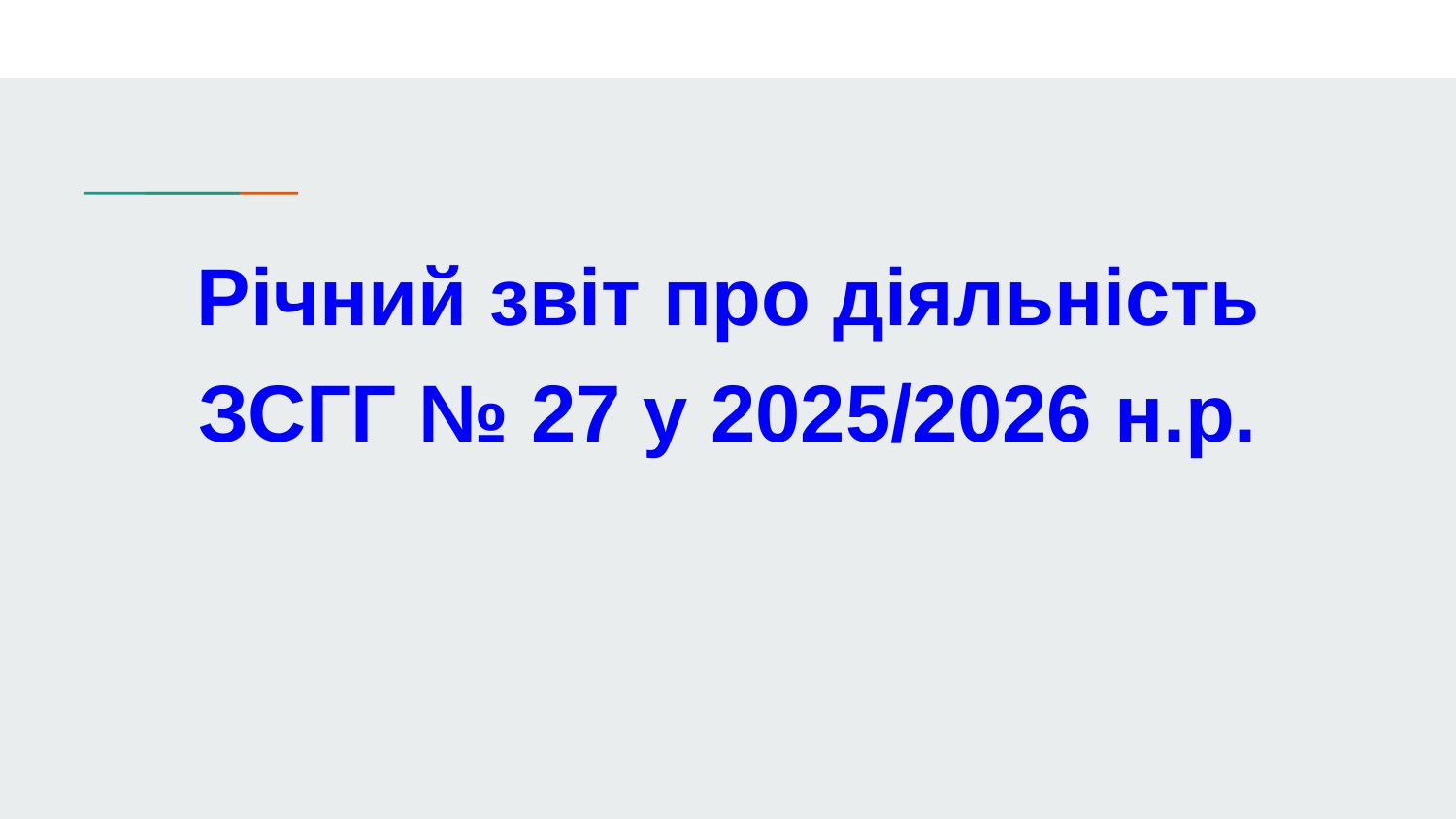

# Річний звіт про діяльність ЗСГГ № 27 у 2025/2026 н.р.